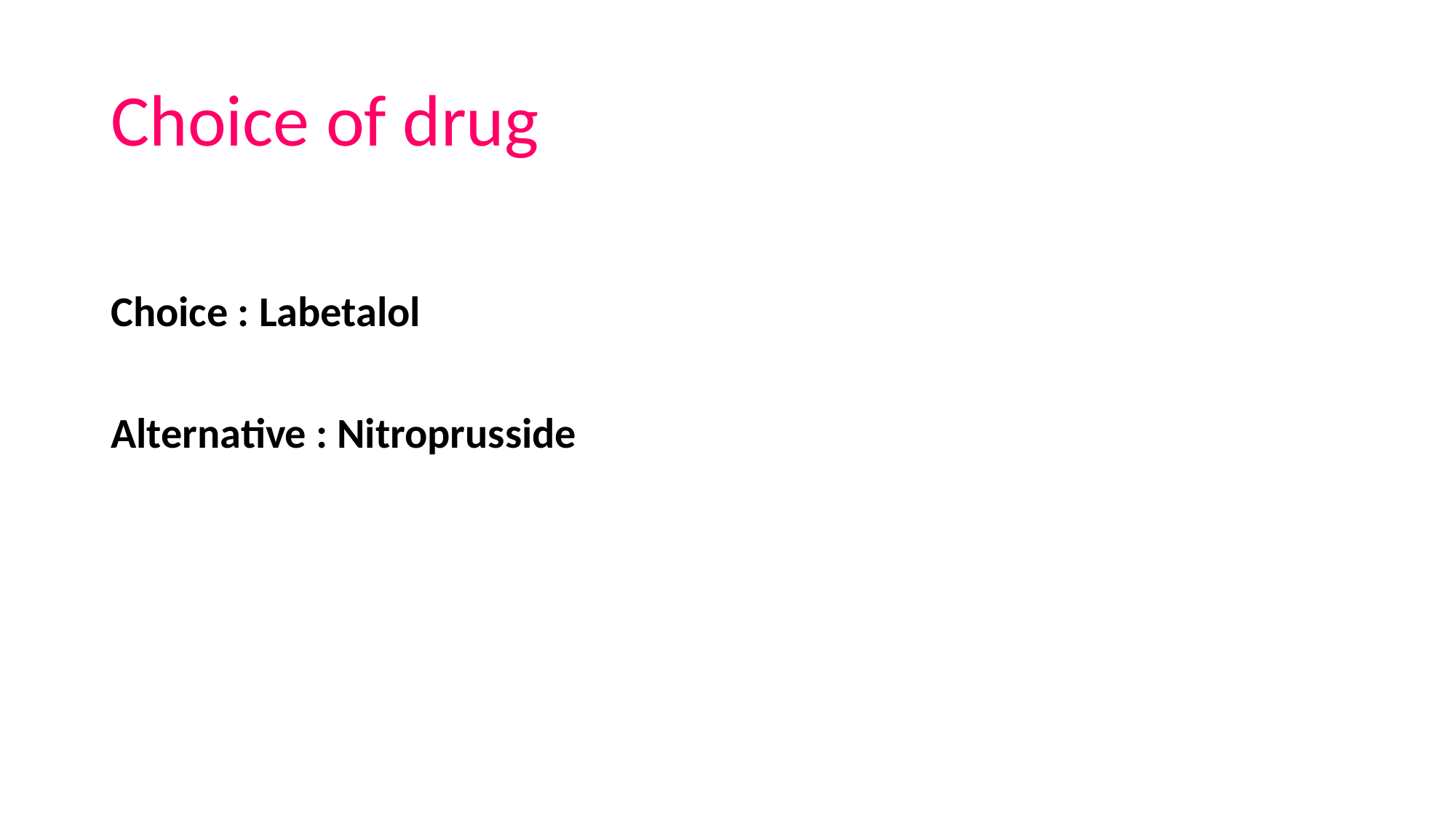

# Choice of drug

Choice : Labetalol

Alternative : Nitroprusside